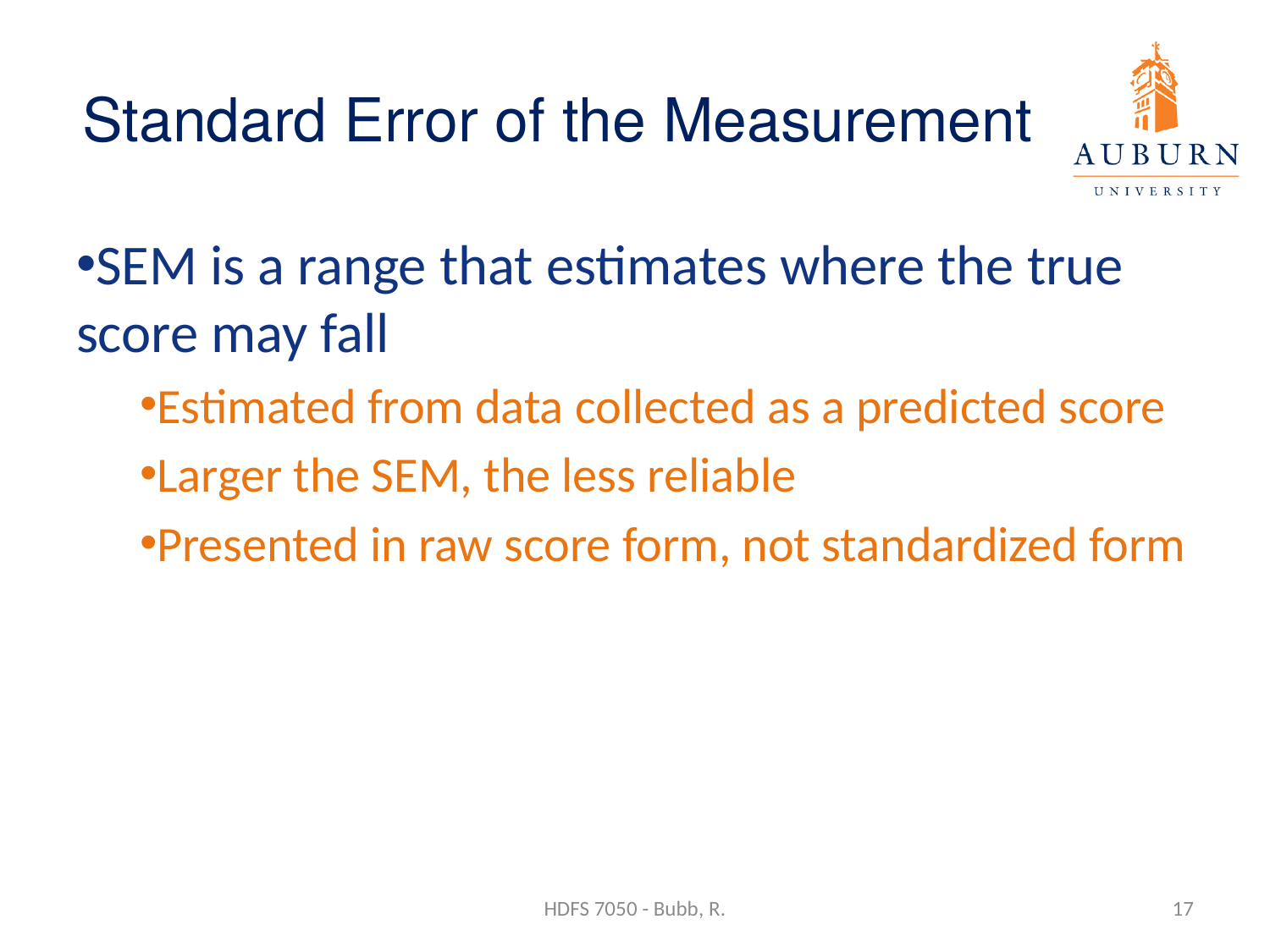

# Standard Error of the Measurement
SEM is a range that estimates where the true score may fall
Estimated from data collected as a predicted score
Larger the SEM, the less reliable
Presented in raw score form, not standardized form

HDFS 7050 - Bubb, R.
17